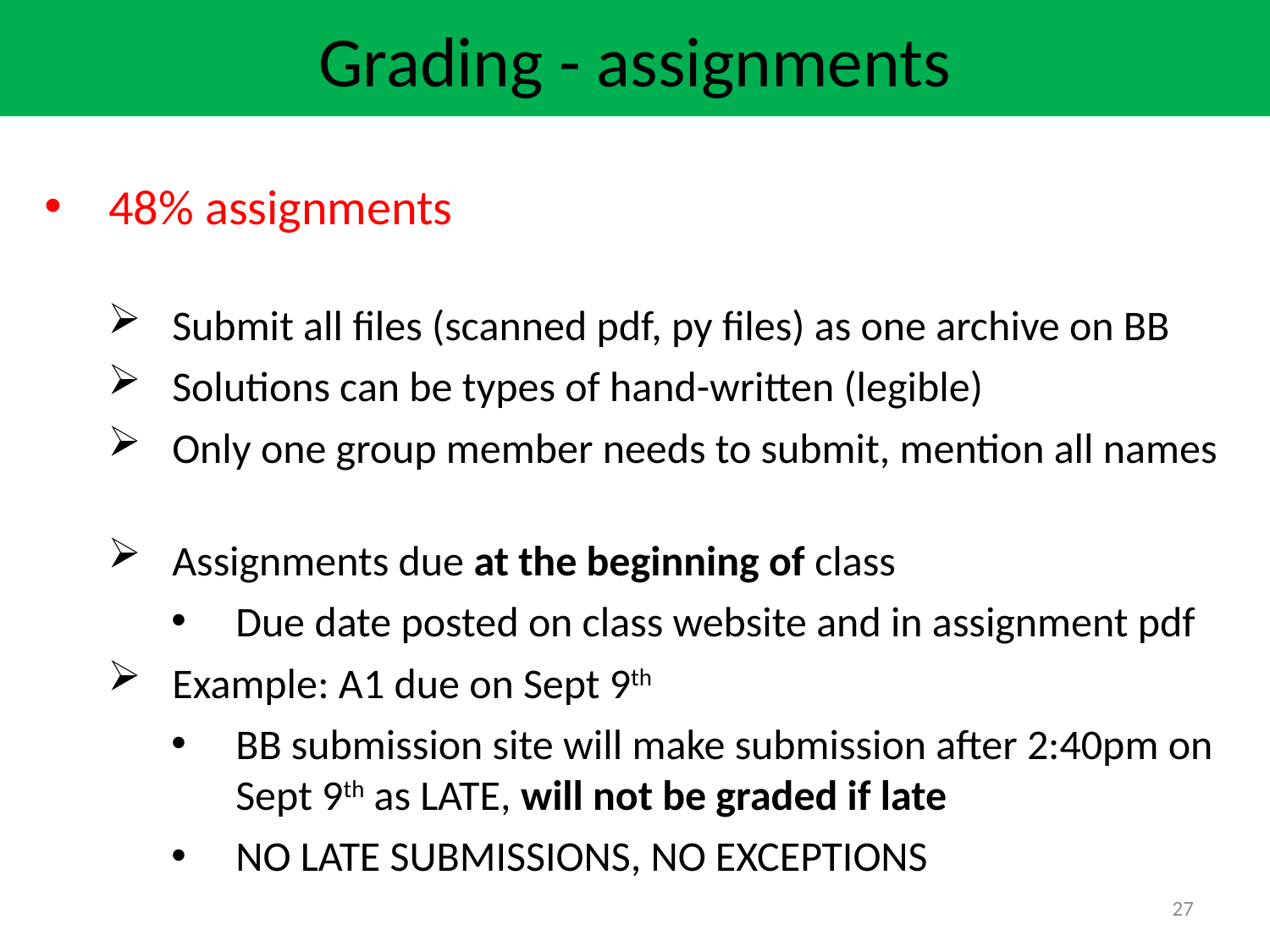

Grading - assignments
48% assignments

Submit all files (scanned pdf, py files) as one archive on BB
Solutions can be types of hand-written (legible)
Only one group member needs to submit, mention all names
Assignments due at the beginning of class
Due date posted on class website and in assignment pdf
Example: A1 due on Sept 9th
BB submission site will make submission after 2:40pm on Sept 9th as LATE, will not be graded if late
NO LATE SUBMISSIONS, NO EXCEPTIONS
27